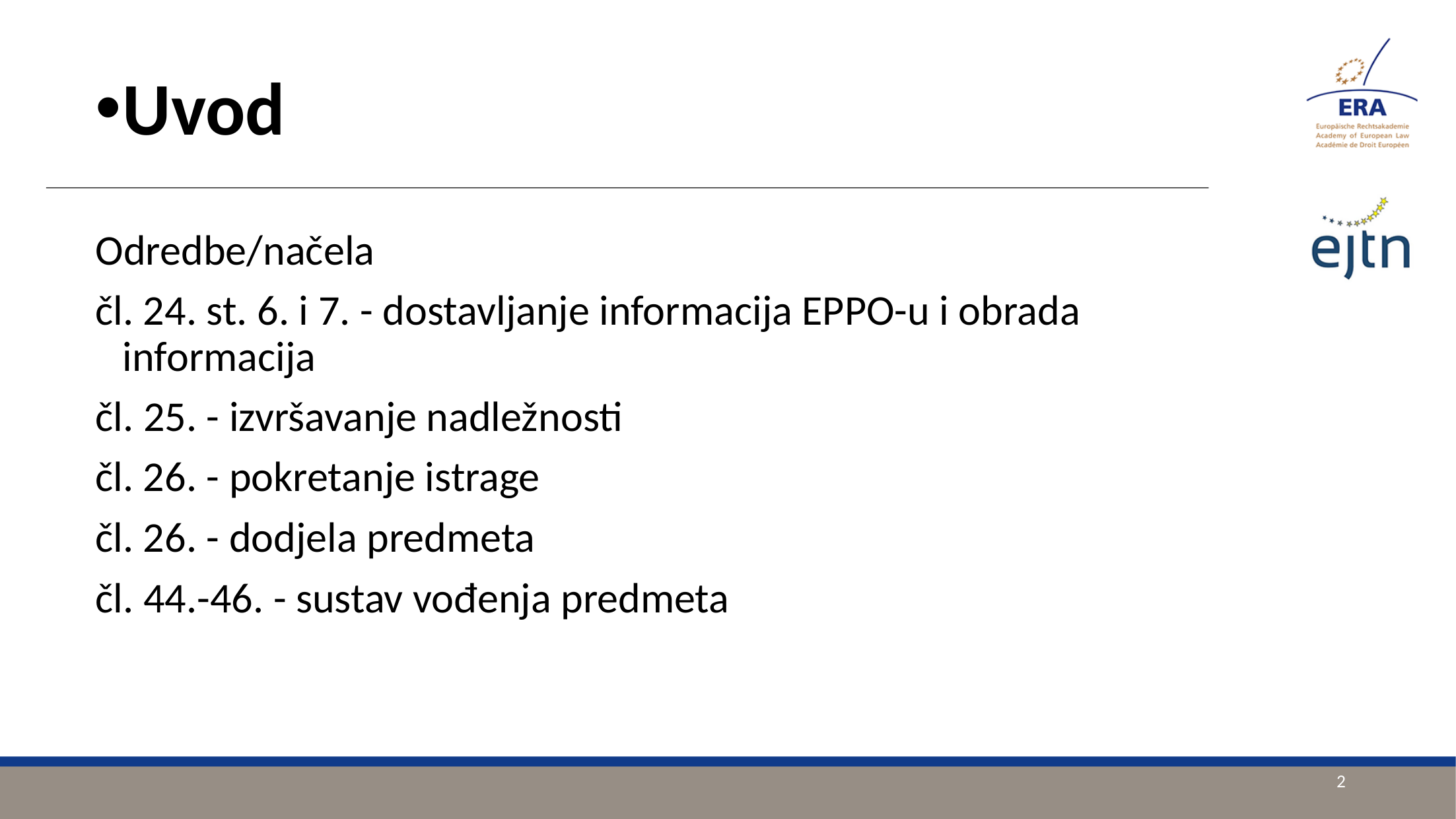

Uvod
Odredbe/načela
čl. 24. st. 6. i 7. - dostavljanje informacija EPPO-u i obrada informacija
čl. 25. - izvršavanje nadležnosti
čl. 26. - pokretanje istrage
čl. 26. - dodjela predmeta
čl. 44.-46. - sustav vođenja predmeta
2